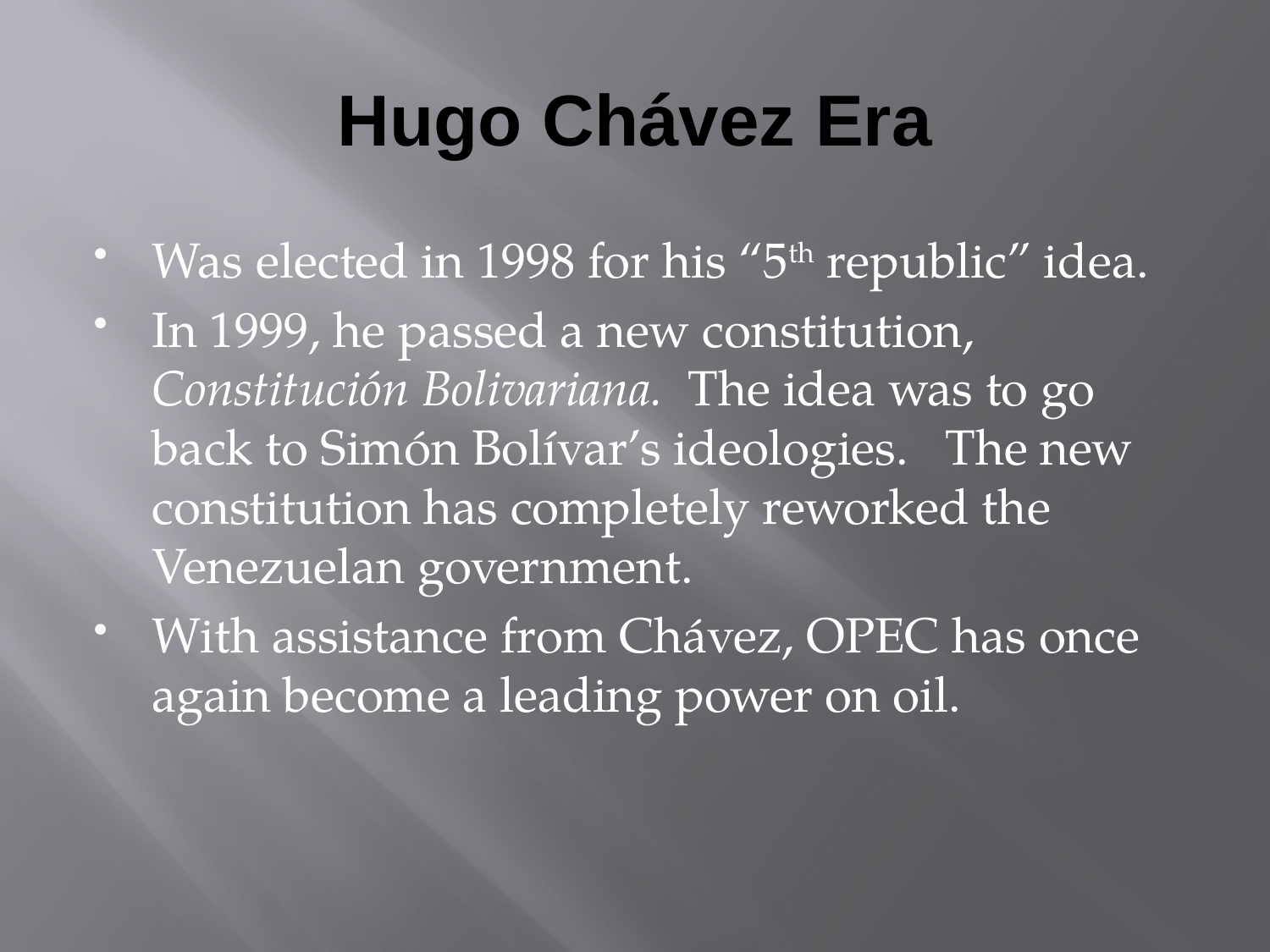

# Hugo Chávez Era
Was elected in 1998 for his “5th republic” idea.
In 1999, he passed a new constitution, Constitución Bolivariana.  The idea was to go back to Simón Bolívar’s ideologies.   The new constitution has completely reworked the Venezuelan government.
With assistance from Chávez, OPEC has once again become a leading power on oil.